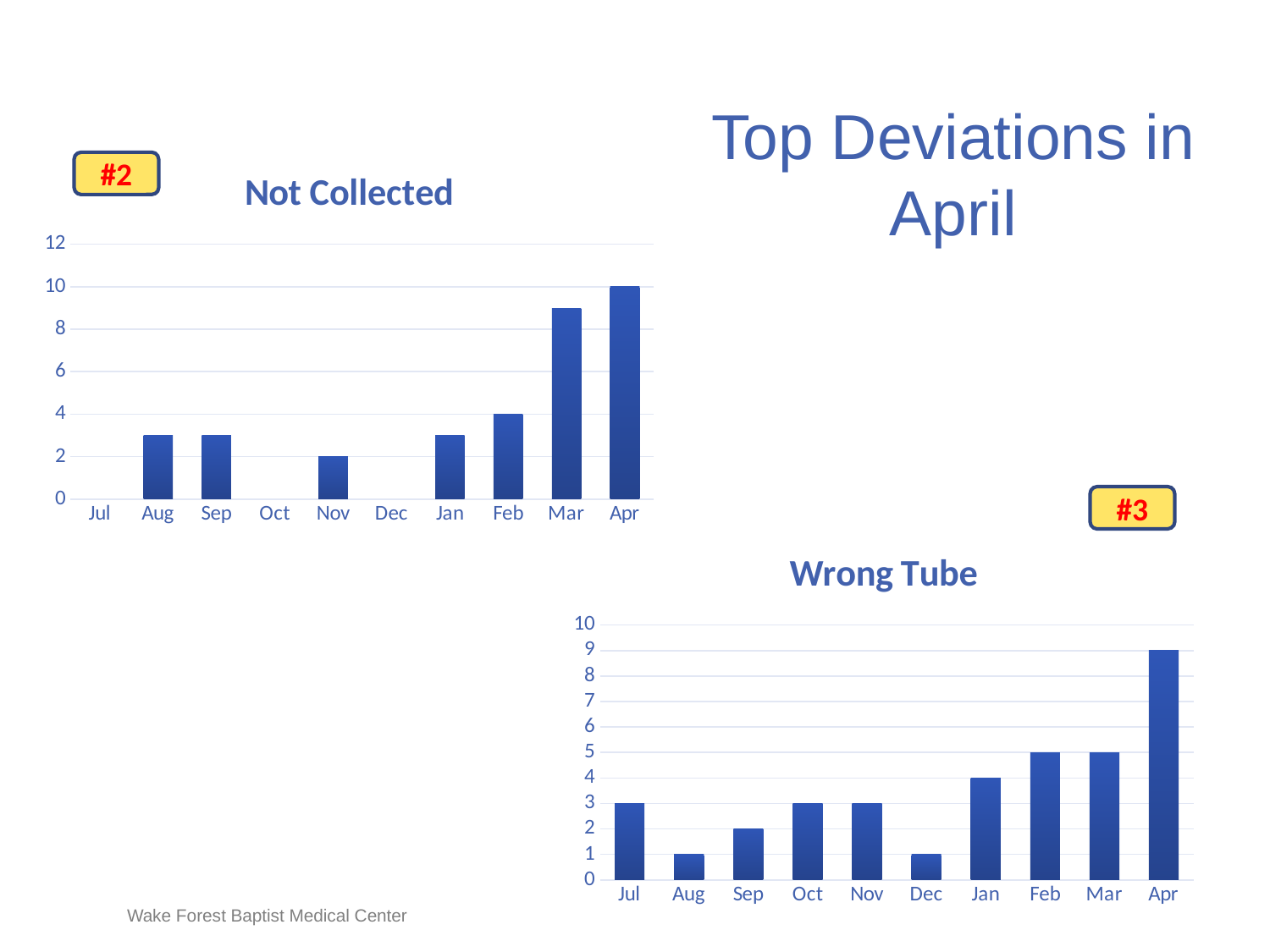

# Top Deviations in April

### Chart:

| Category | Not Collected |
|---|---|
| Jul | None |
| Aug | 3.0 |
| Sep | 3.0 |
| Oct | None |
| Nov | 2.0 |
| Dec | None |
| Jan | 3.0 |
| Feb | 4.0 |
| Mar | 9.0 |
| Apr | 10.0 |
#2
#3

### Chart:

| Category | Wrong Tube |
|---|---|
| Jul | 3.0 |
| Aug | 1.0 |
| Sep | 2.0 |
| Oct | 3.0 |
| Nov | 3.0 |
| Dec | 1.0 |
| Jan | 4.0 |
| Feb | 5.0 |
| Mar | 5.0 |
| Apr | 9.0 |